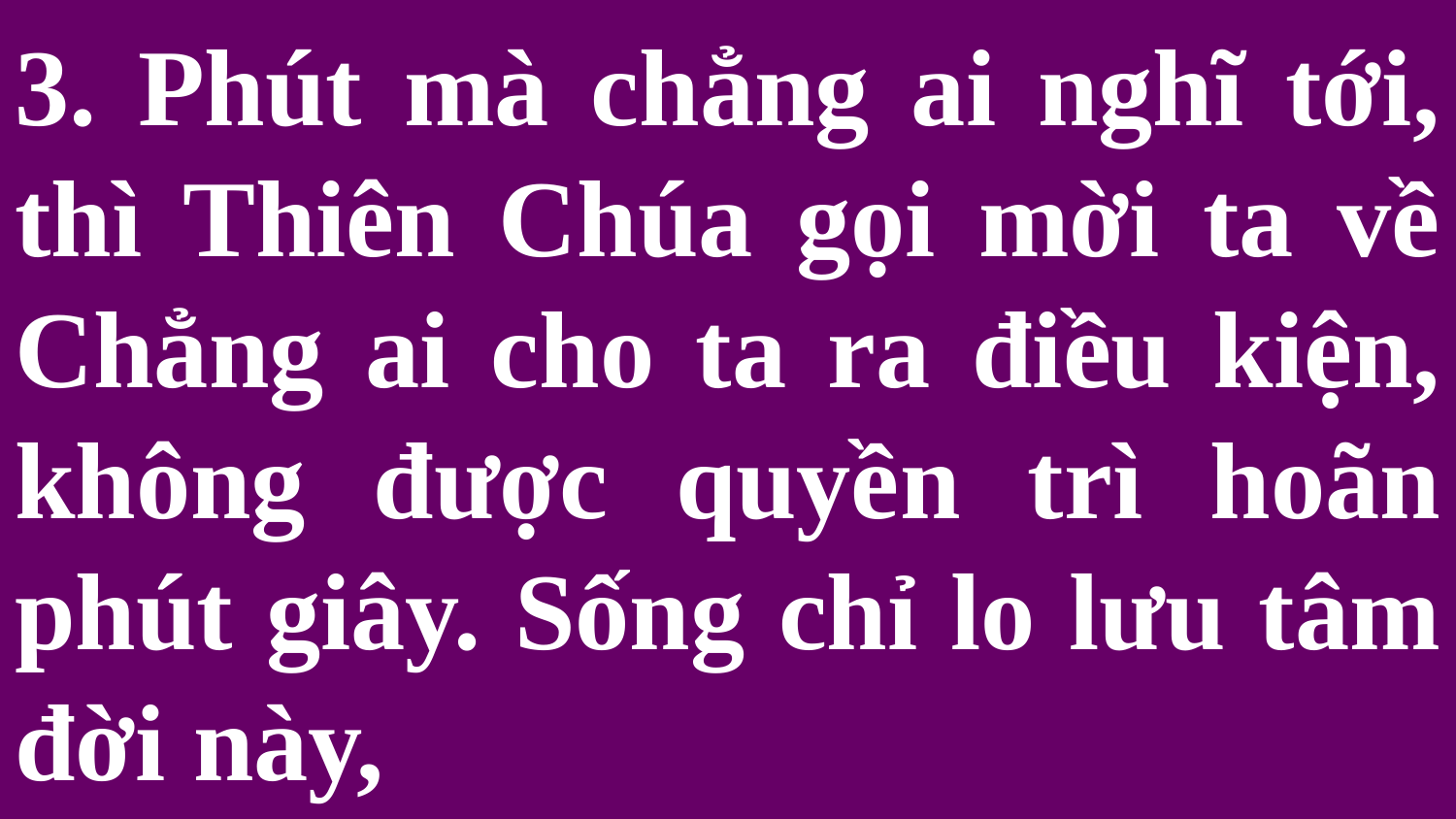

# 3. Phút mà chẳng ai nghĩ tới, thì Thiên Chúa gọi mời ta về Chẳng ai cho ta ra điều kiện, không được quyền trì hoãn phút giây. Sống chỉ lo lưu tâm đời này,